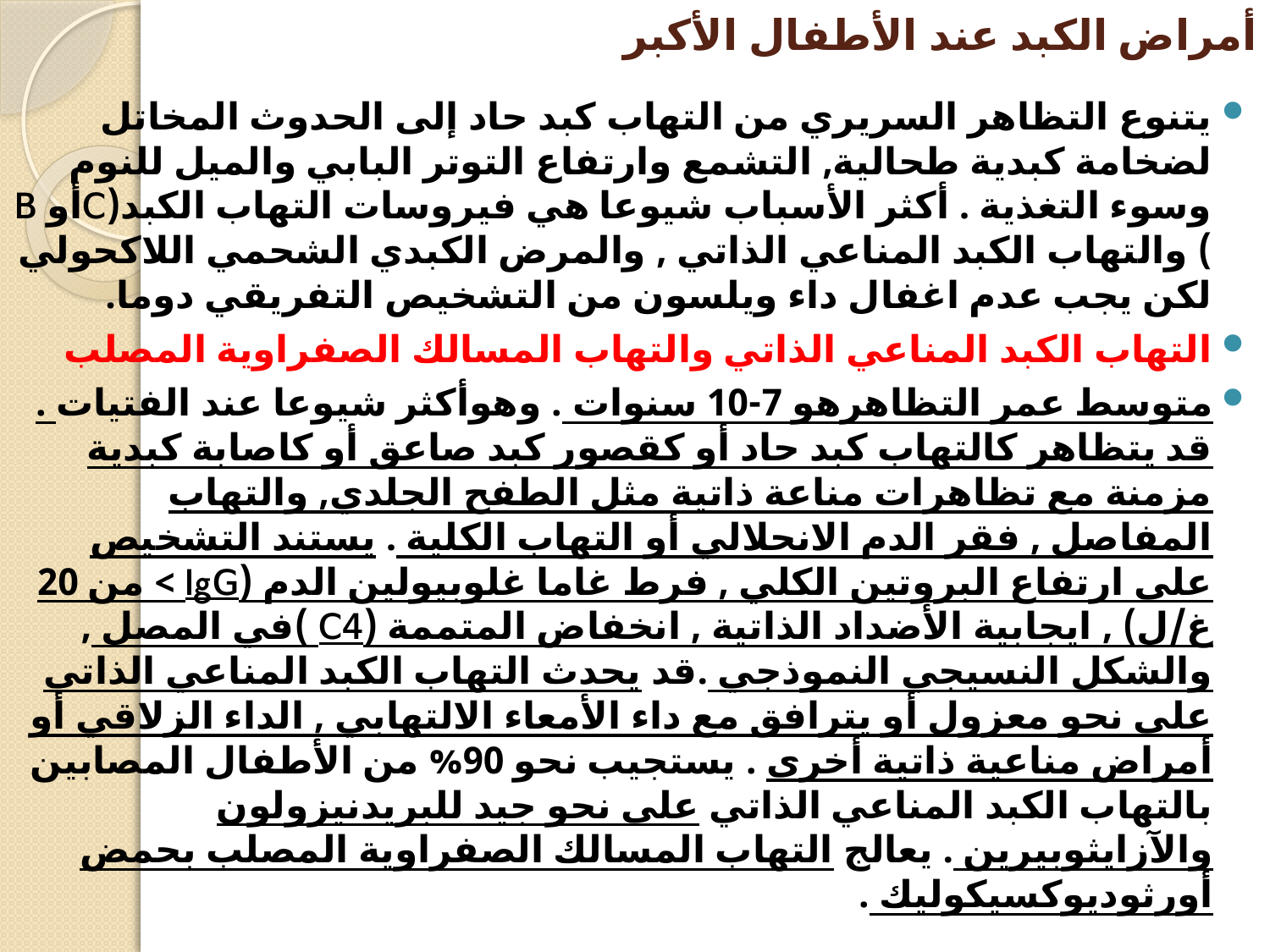

# أمراض الكبد عند الأطفال الأكبر
يتنوع التظاهر السريري من التهاب كبد حاد إلى الحدوث المخاتل لضخامة كبدية طحالية, التشمع وارتفاع التوتر البابي والميل للنوم وسوء التغذية . أكثر الأسباب شيوعا هي فيروسات التهاب الكبد(Cأو B ) والتهاب الكبد المناعي الذاتي , والمرض الكبدي الشحمي اللاكحولي لكن يجب عدم اغفال داء ويلسون من التشخيص التفريقي دوما.
التهاب الكبد المناعي الذاتي والتهاب المسالك الصفراوية المصلب
متوسط عمر التظاهرهو 7-10 سنوات . وهوأكثر شيوعا عند الفتيات . قد يتظاهر كالتهاب كبد حاد أو كقصور كبد صاعق أو كاصابة كبدية مزمنة مع تظاهرات مناعة ذاتية مثل الطفح الجلدي, والتهاب المفاصل , فقر الدم الانحلالي أو التهاب الكلية . يستند التشخيص على ارتفاع البروتين الكلي , فرط غاما غلوبيولين الدم (IgG > من 20 غ/ل) , ايجابية الأضداد الذاتية , انخفاض المتممة (C4 )في المصل , والشكل النسيجي النموذجي .قد يحدث التهاب الكبد المناعي الذاتي على نحو معزول أو يترافق مع داء الأمعاء الالتهابي , الداء الزلاقي أو أمراض مناعية ذاتية أخرى . يستجيب نحو 90% من الأطفال المصابين بالتهاب الكبد المناعي الذاتي على نحو جيد للبريدنيزولون والآزايثوبيرين . يعالج التهاب المسالك الصفراوية المصلب بحمض أورثوديوكسيكوليك .